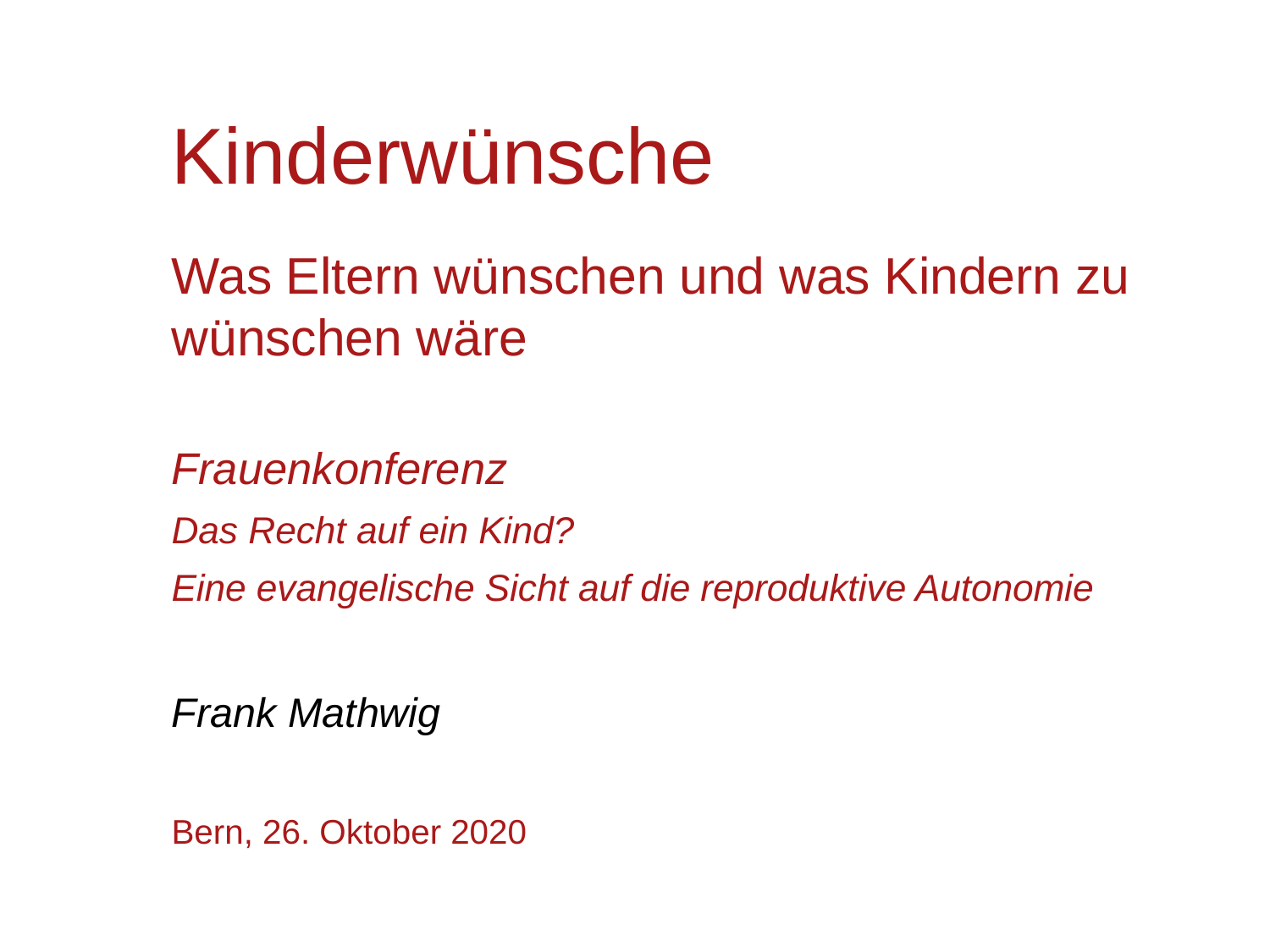

Kinderwünsche
Was Eltern wünschen und was Kindern zu wünschen wäre

Frauenkonferenz
Das Recht auf ein Kind?
Eine evangelische Sicht auf die reproduktive Autonomie

Frank Mathwig

Bern, 26. Oktober 2020